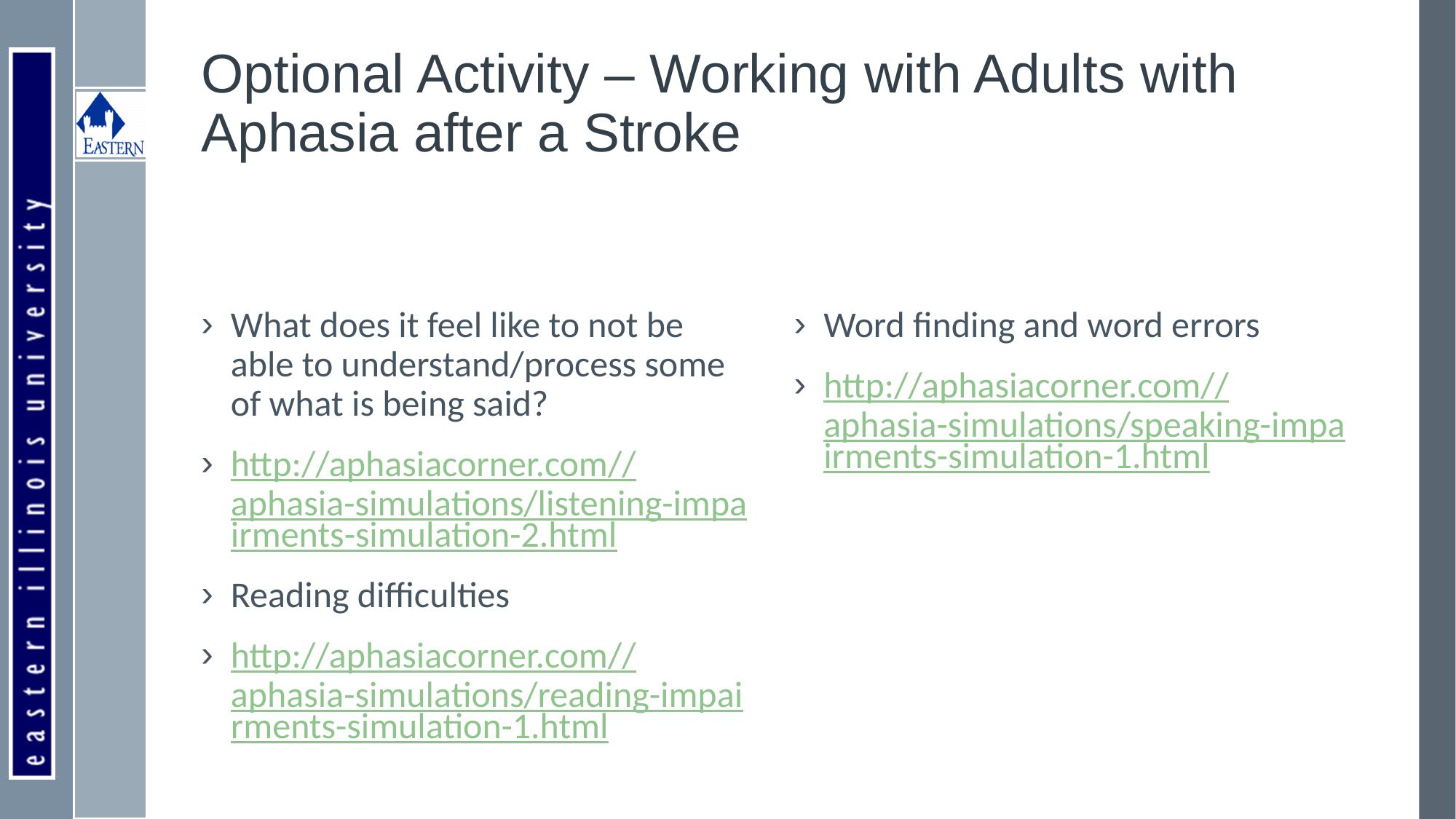

# Optional Activity – Working with Adults with Aphasia after a Stroke
Word finding and word errors
http://aphasiacorner.com//aphasia-simulations/speaking-impairments-simulation-1.html

What does it feel like to not be able to understand/process some of what is being said?
http://aphasiacorner.com//aphasia-simulations/listening-impairments-simulation-2.html
Reading difficulties
http://aphasiacorner.com//aphasia-simulations/reading-impairments-simulation-1.html